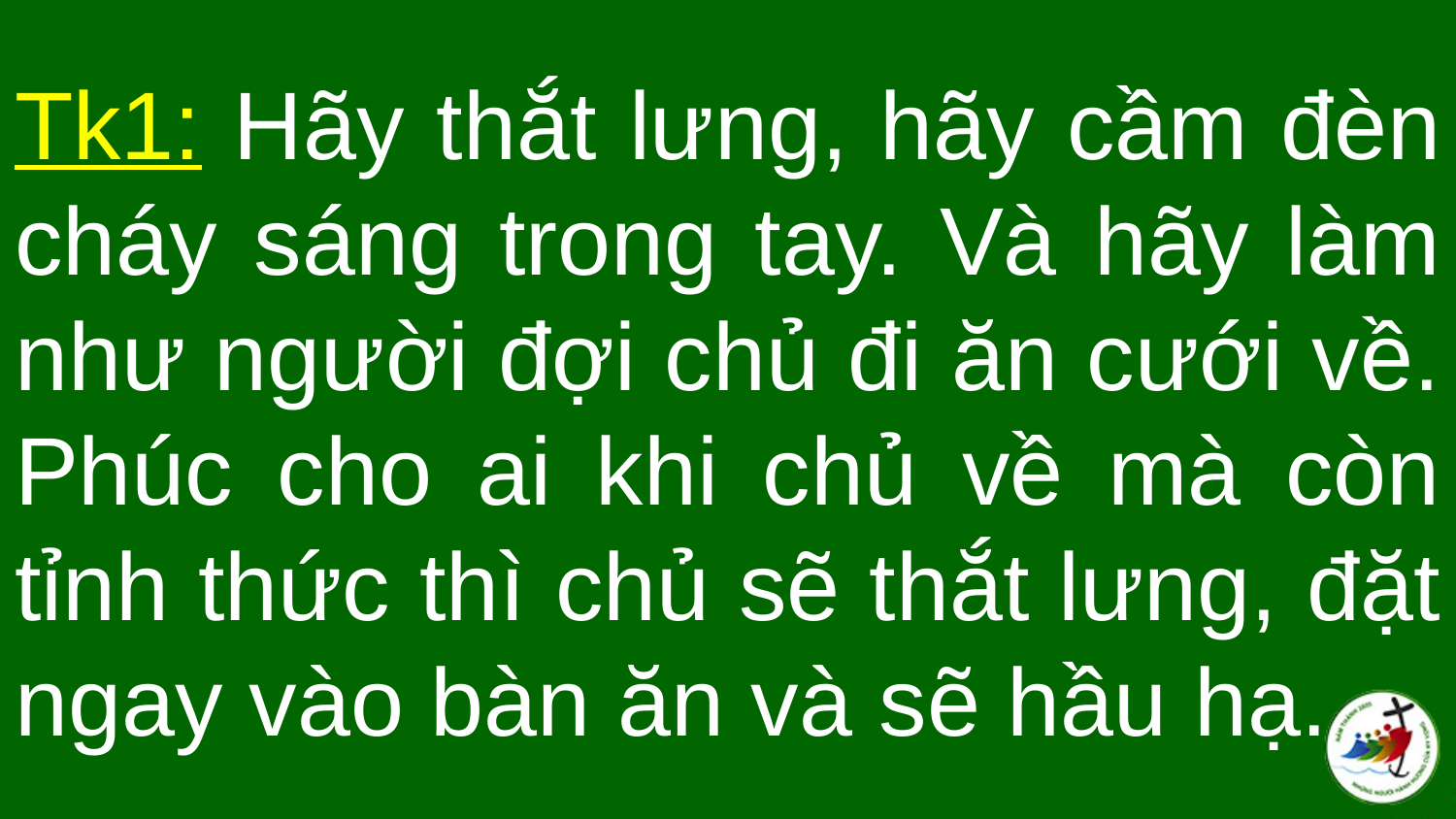

# Tk1: Hãy thắt lưng, hãy cầm đèn cháy sáng trong tay. Và hãy làm như người đợi chủ đi ăn cưới về. Phúc cho ai khi chủ về mà còn tỉnh thức thì chủ sẽ thắt lưng, đặt ngay vào bàn ăn và sẽ hầu hạ.